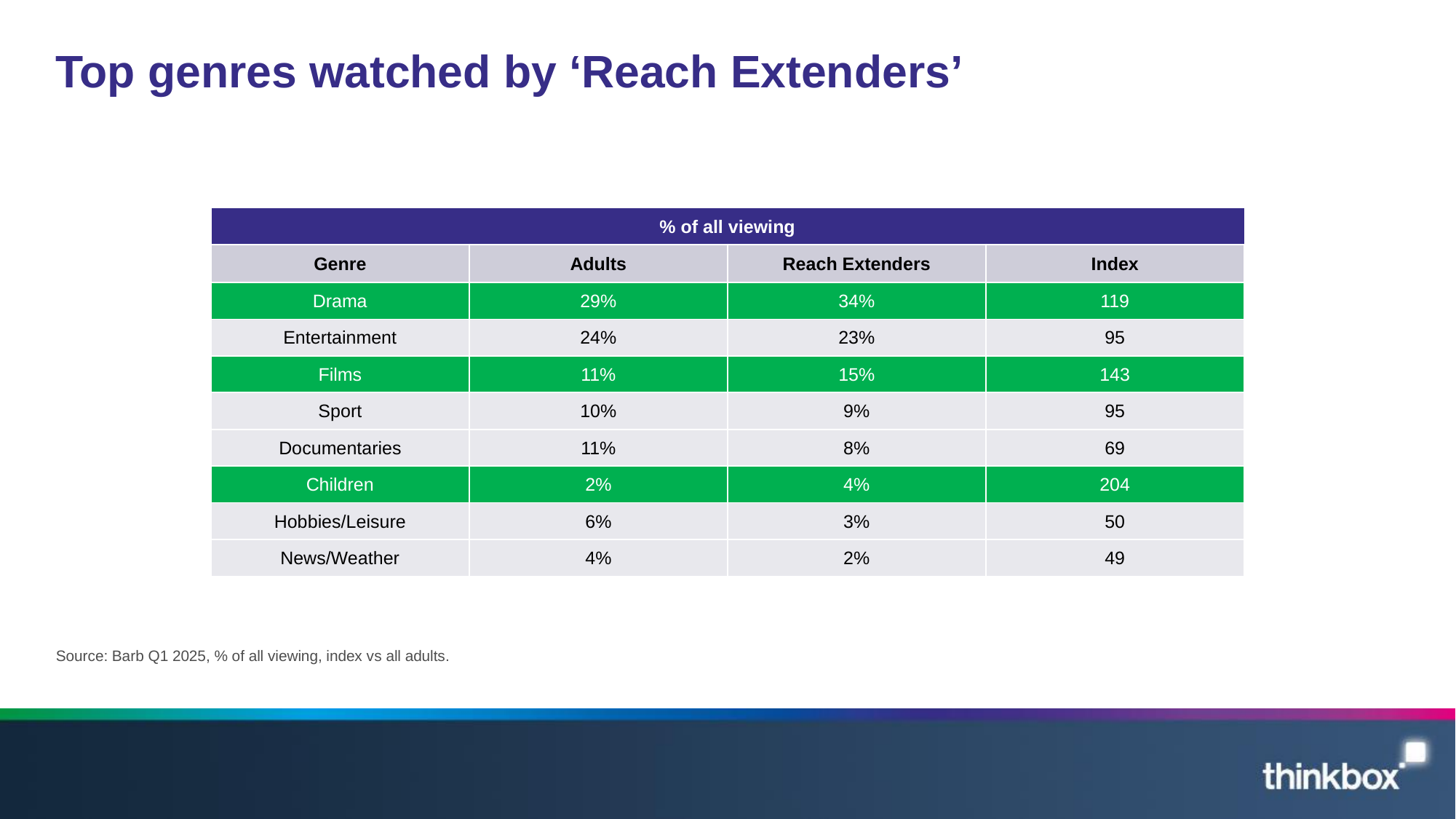

# Top genres watched by ‘Reach Extenders’
| % of all viewing |  |  |  |
| --- | --- | --- | --- |
| Genre | Adults | Reach Extenders | Index |
| Drama | 29% | 34% | 119 |
| Entertainment | 24% | 23% | 95 |
| Films | 11% | 15% | 143 |
| Sport | 10% | 9% | 95 |
| Documentaries | 11% | 8% | 69 |
| Children | 2% | 4% | 204 |
| Hobbies/Leisure | 6% | 3% | 50 |
| News/Weather | 4% | 2% | 49 |
Source: Barb Q1 2025, % of all viewing, index vs all adults.